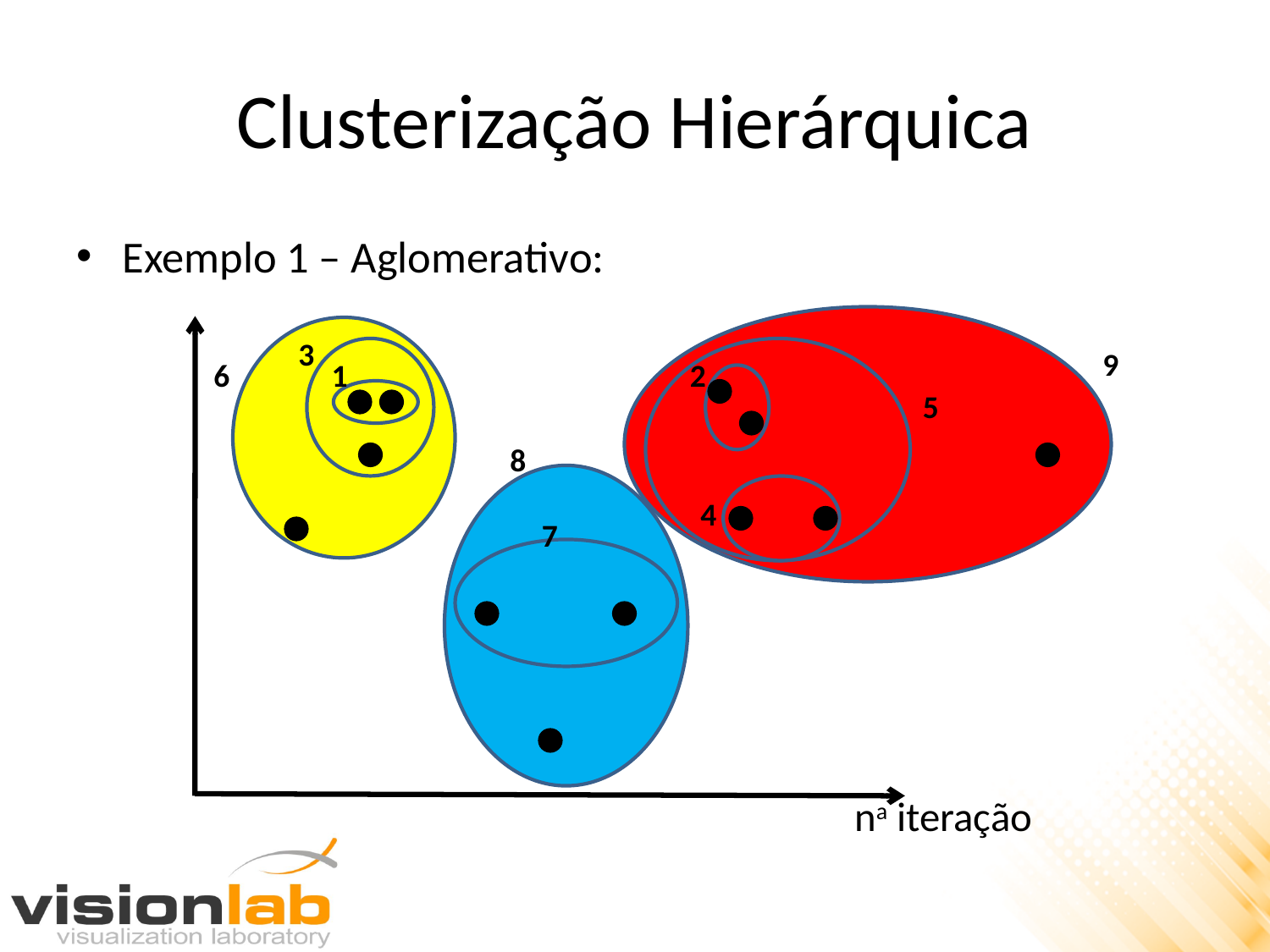

# Clusterização Hierárquica
Exemplo 1 – Aglomerativo:

					                   na iteração

3

9
6
1
2

5

8

4

7